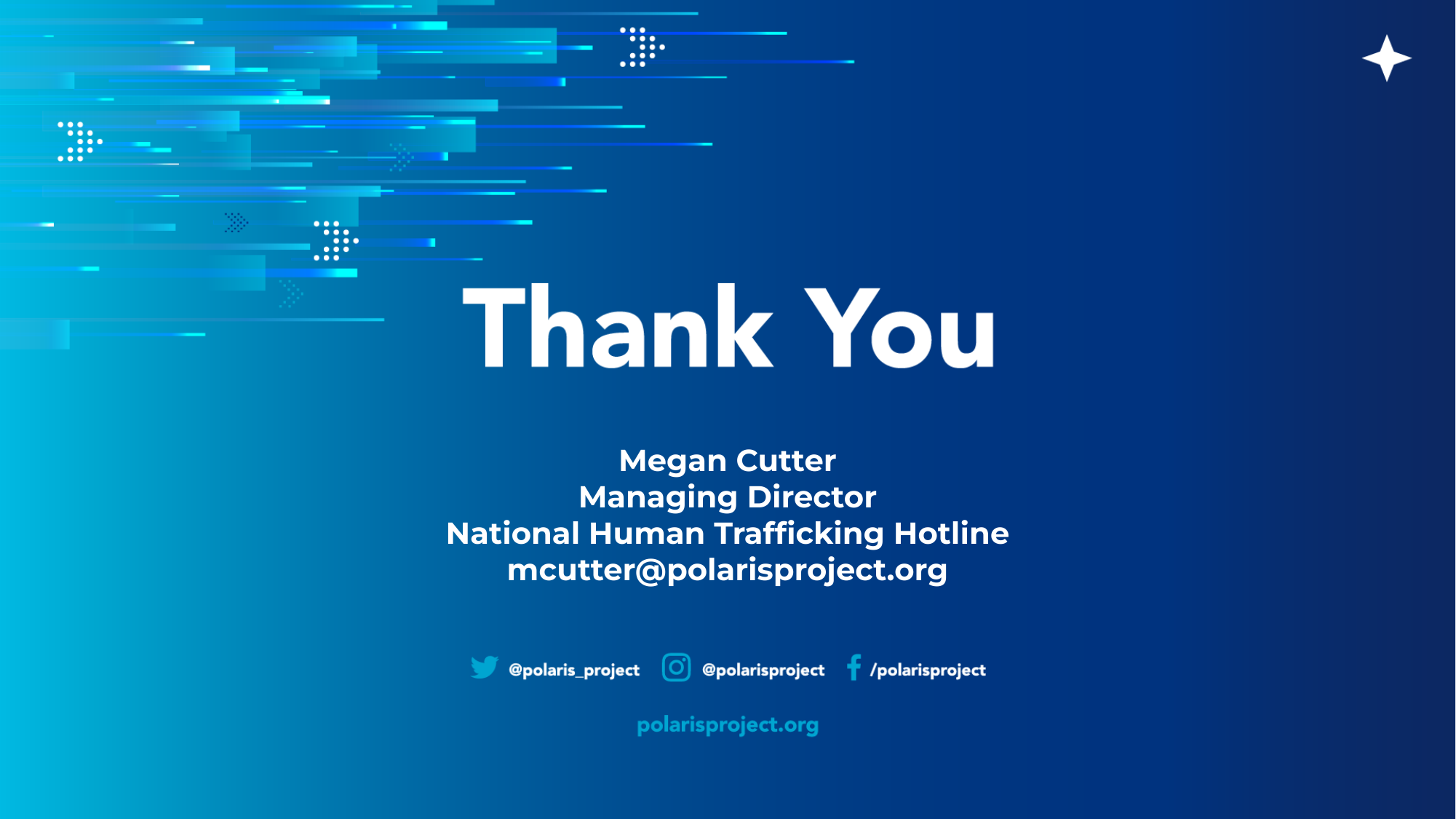

Megan Cutter
Managing Director
National Human Trafficking Hotline
mcutter@polarisproject.org